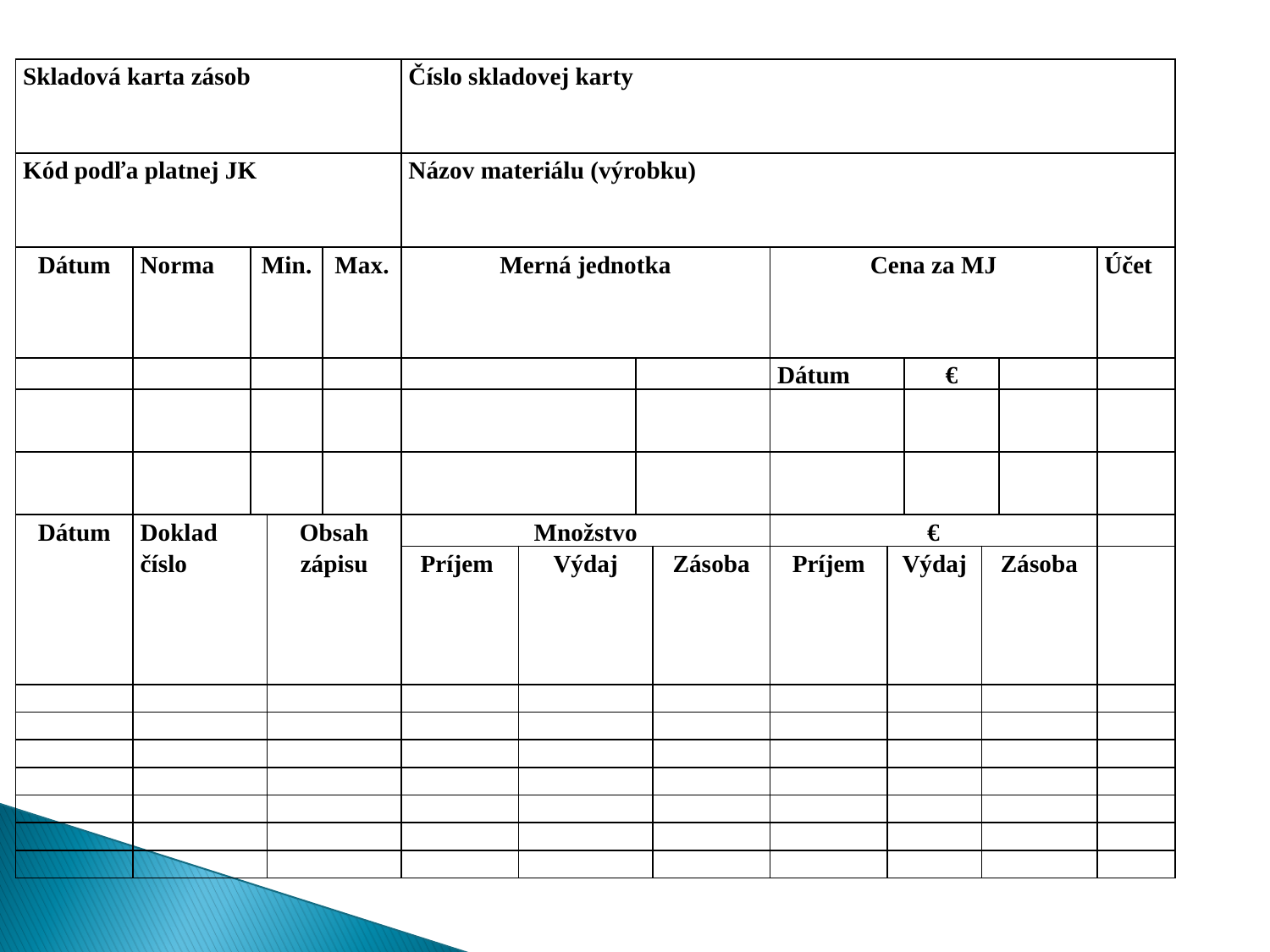

| Skladová karta zásob |  |  |  |  | Číslo skladovej karty |  |  |  |  |  |  |  |  |  |
| --- | --- | --- | --- | --- | --- | --- | --- | --- | --- | --- | --- | --- | --- | --- |
| Kód podľa platnej JK |  |  |  |  | Názov materiálu (výrobku) |  |  |  |  |  |  |  |  |  |
| Dátum | Norma | Min. |  | Max. | Merná jednotka |  |  |  | Cena za MJ |  |  |  |  | Účet |
|  |  |  |  |  |  |  |  |  | Dátum |  | € |  |  |  |
|  |  |  |  |  |  |  |  |  |  |  |  |  |  |  |
|  |  |  |  |  |  |  |  |  |  |  |  |  |  |  |
| Dátum | Doklad číslo |  | Obsah zápisu |  | Množstvo |  |  |  | € |  |  |  |  |  |
|  |  |  |  |  | Príjem | Výdaj |  | Zásoba | Príjem | Výdaj |  | Zásoba |  |  |
|  |  |  |  |  |  |  |  |  |  |  |  |  |  |  |
|  |  |  |  |  |  |  |  |  |  |  |  |  |  |  |
|  |  |  |  |  |  |  |  |  |  |  |  |  |  |  |
|  |  |  |  |  |  |  |  |  |  |  |  |  |  |  |
|  |  |  |  |  |  |  |  |  |  |  |  |  |  |  |
|  |  |  |  |  |  |  |  |  |  |  |  |  |  |  |
|  |  |  |  |  |  |  |  |  |  |  |  |  |  |  |